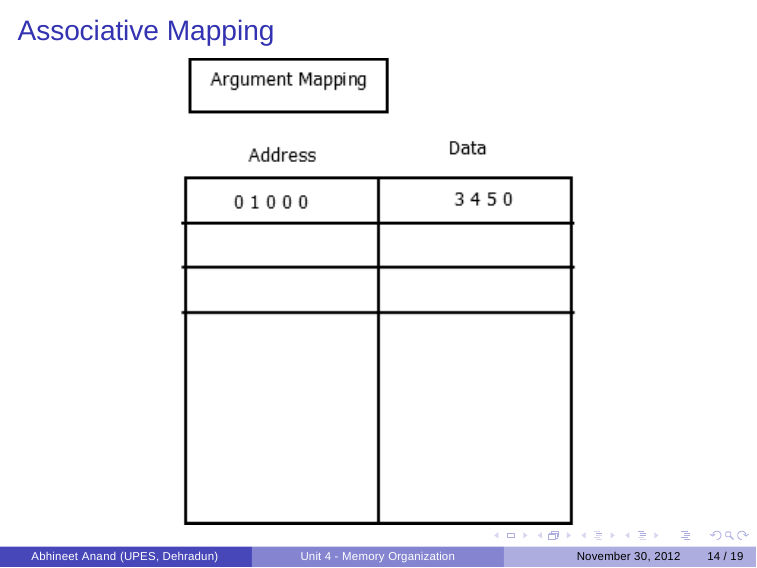

Associative Mapping

Abhineet Anand (UPES, Dehradun)
Unit 4 - Memory Organization
November 30, 2012
14 / 19